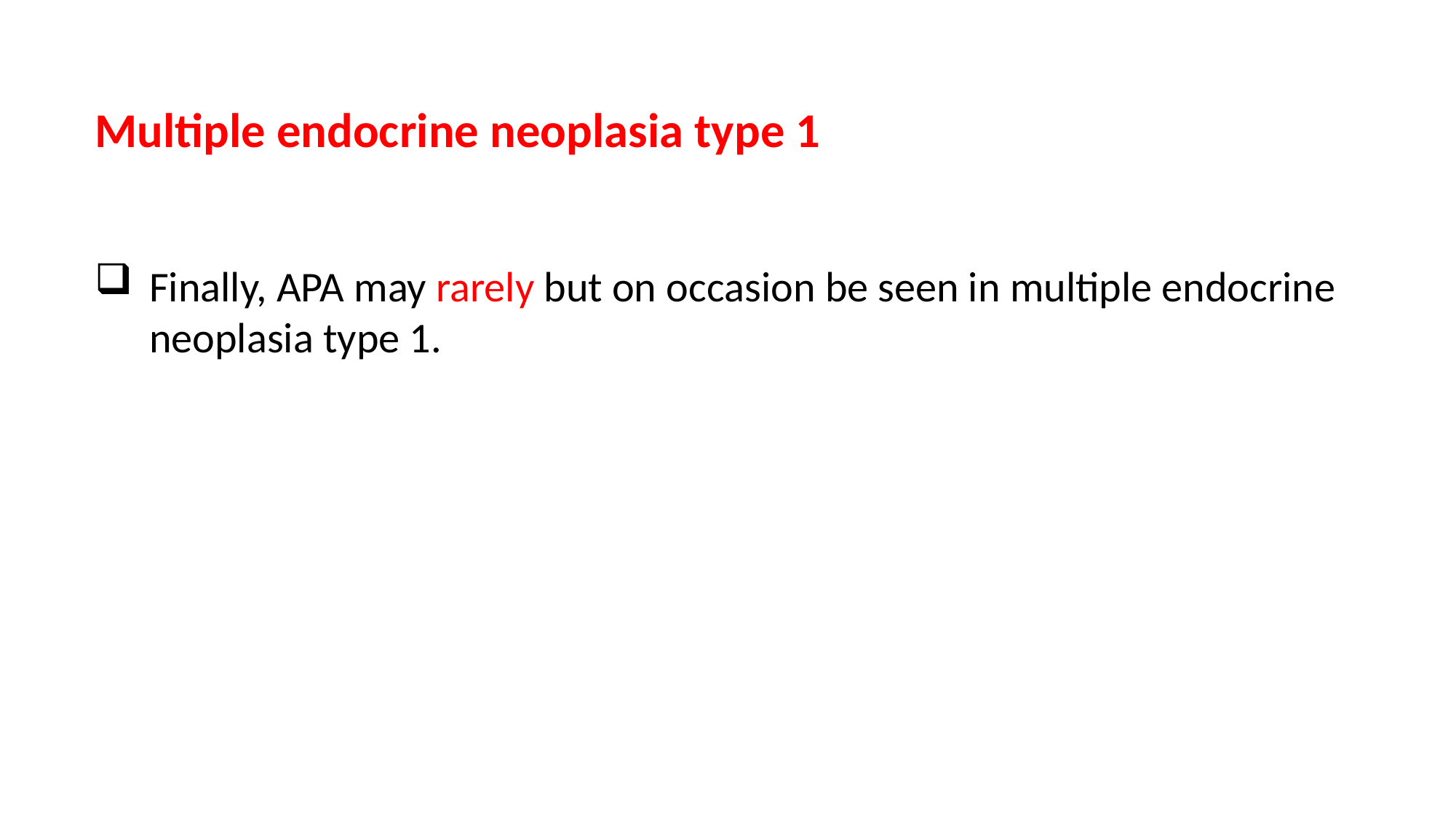

Multiple endocrine neoplasia type 1

Finally, APA may rarely but on occasion be seen in multiple endocrine neoplasia type 1.